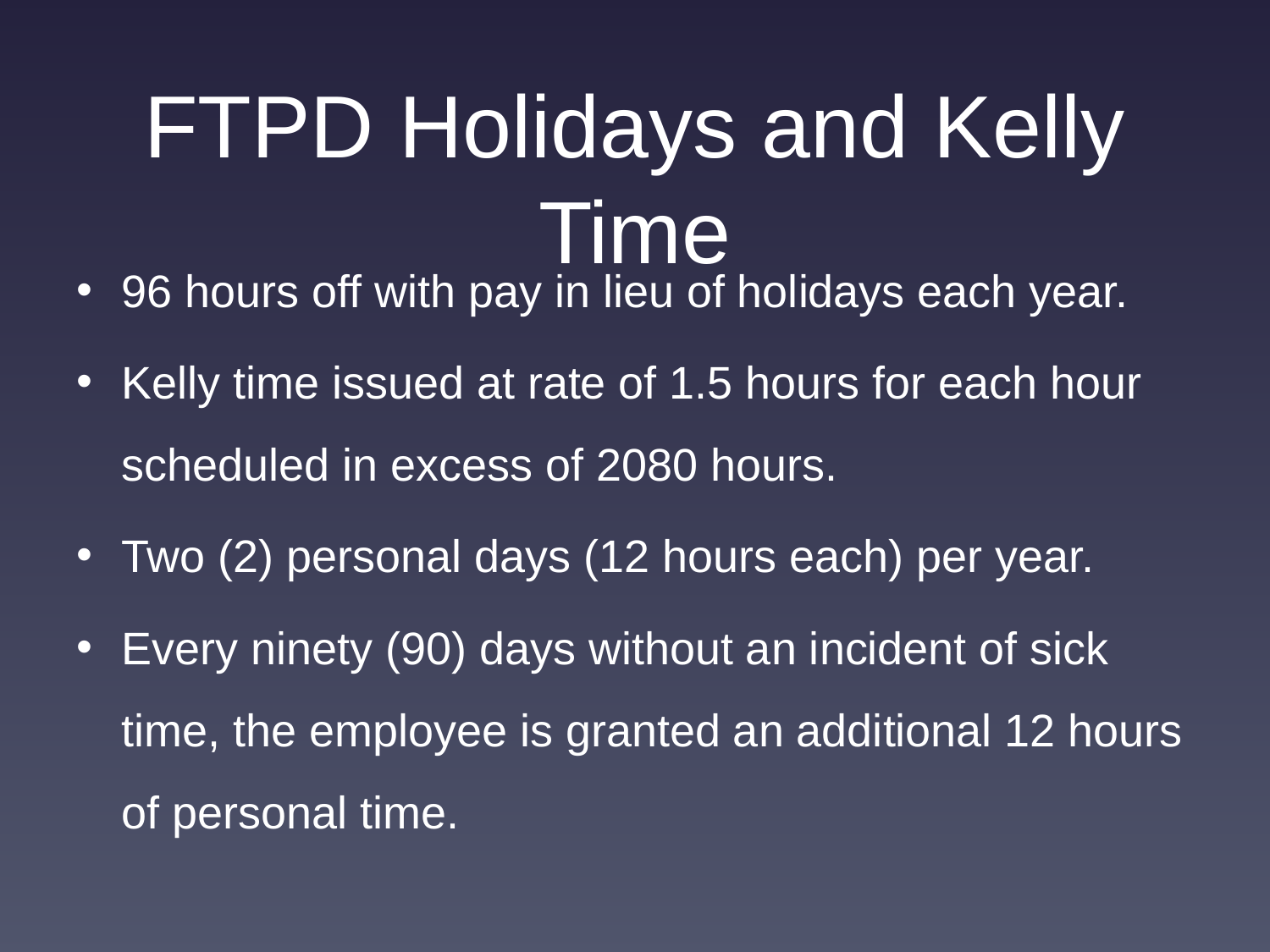

# FTPD Holidays and Kelly Time
96 hours off with pay in lieu of holidays each year.
Kelly time issued at rate of 1.5 hours for each hour scheduled in excess of 2080 hours.
Two (2) personal days (12 hours each) per year.
Every ninety (90) days without an incident of sick time, the employee is granted an additional 12 hours of personal time.